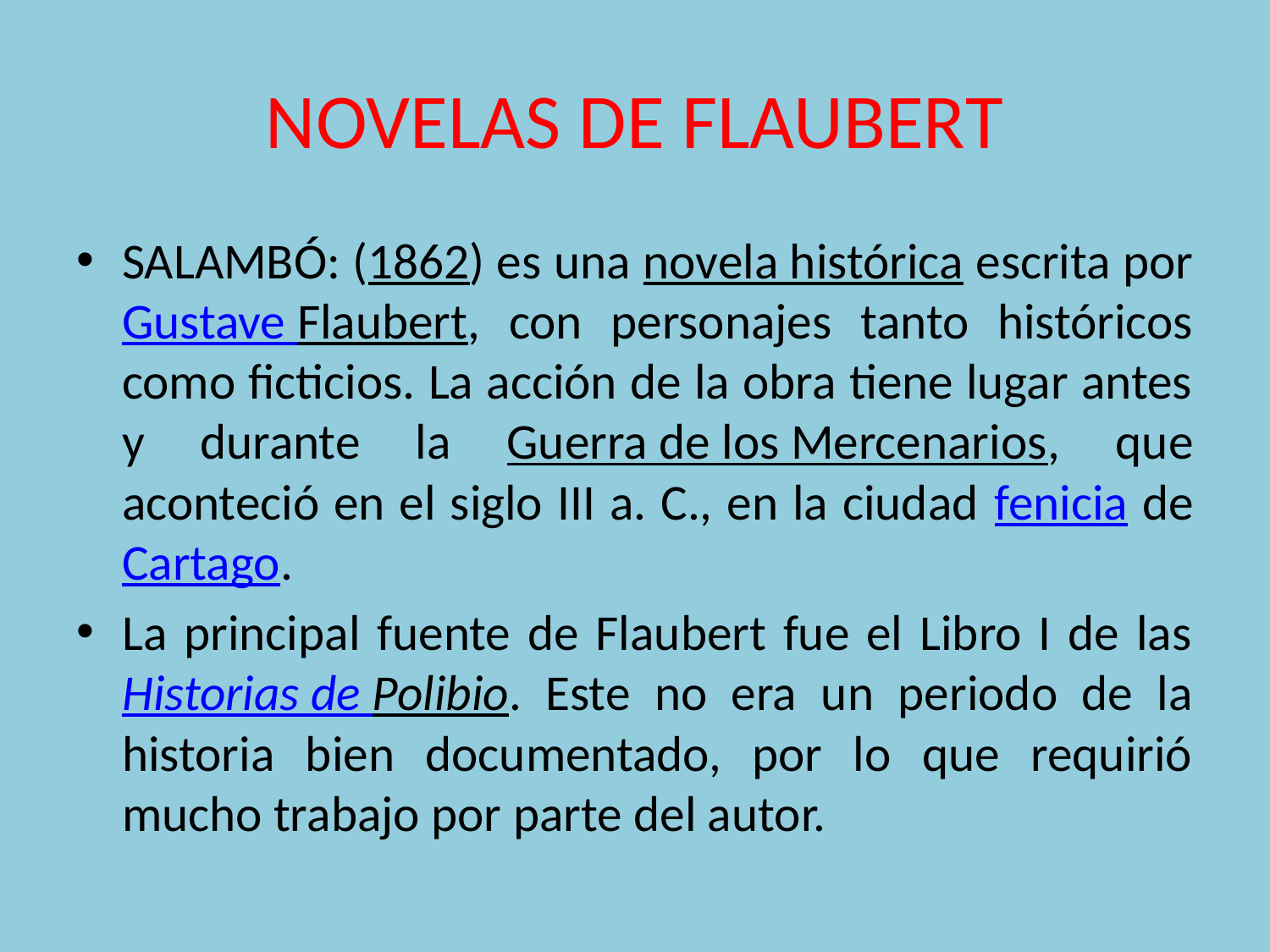

# NOVELAS DE FLAUBERT
SALAMBÓ: (1862) es una novela histórica escrita por Gustave Flaubert, con personajes tanto históricos como ficticios. La acción de la obra tiene lugar antes y durante la Guerra de los Mercenarios, que aconteció en el siglo III a. C., en la ciudad fenicia de Cartago.
La principal fuente de Flaubert fue el Libro I de las Historias de Polibio. Este no era un periodo de la historia bien documentado, por lo que requirió mucho trabajo por parte del autor.